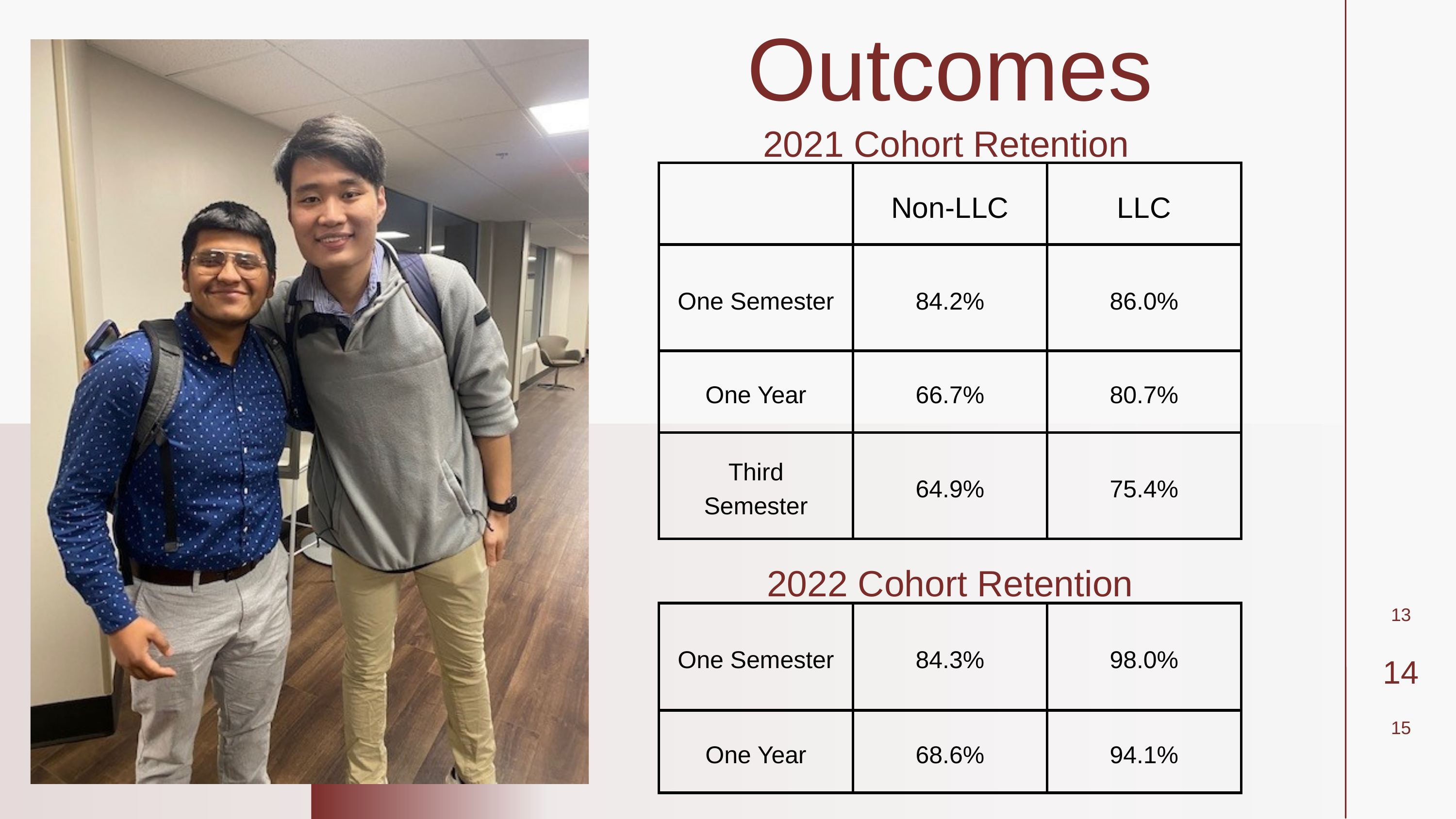

Outcomes

2021 Cohort Retention
|  | Non-LLC | LLC |
| --- | --- | --- |
| One Semester | 84.2% | 86.0% |
| One Year | 66.7% | 80.7% |
| Third Semester | 64.9% | 75.4% |

2022 Cohort Retention

13
| One Semester | 84.3% | 98.0% |
| --- | --- | --- |
| One Year | 68.6% | 94.1% |
14
15